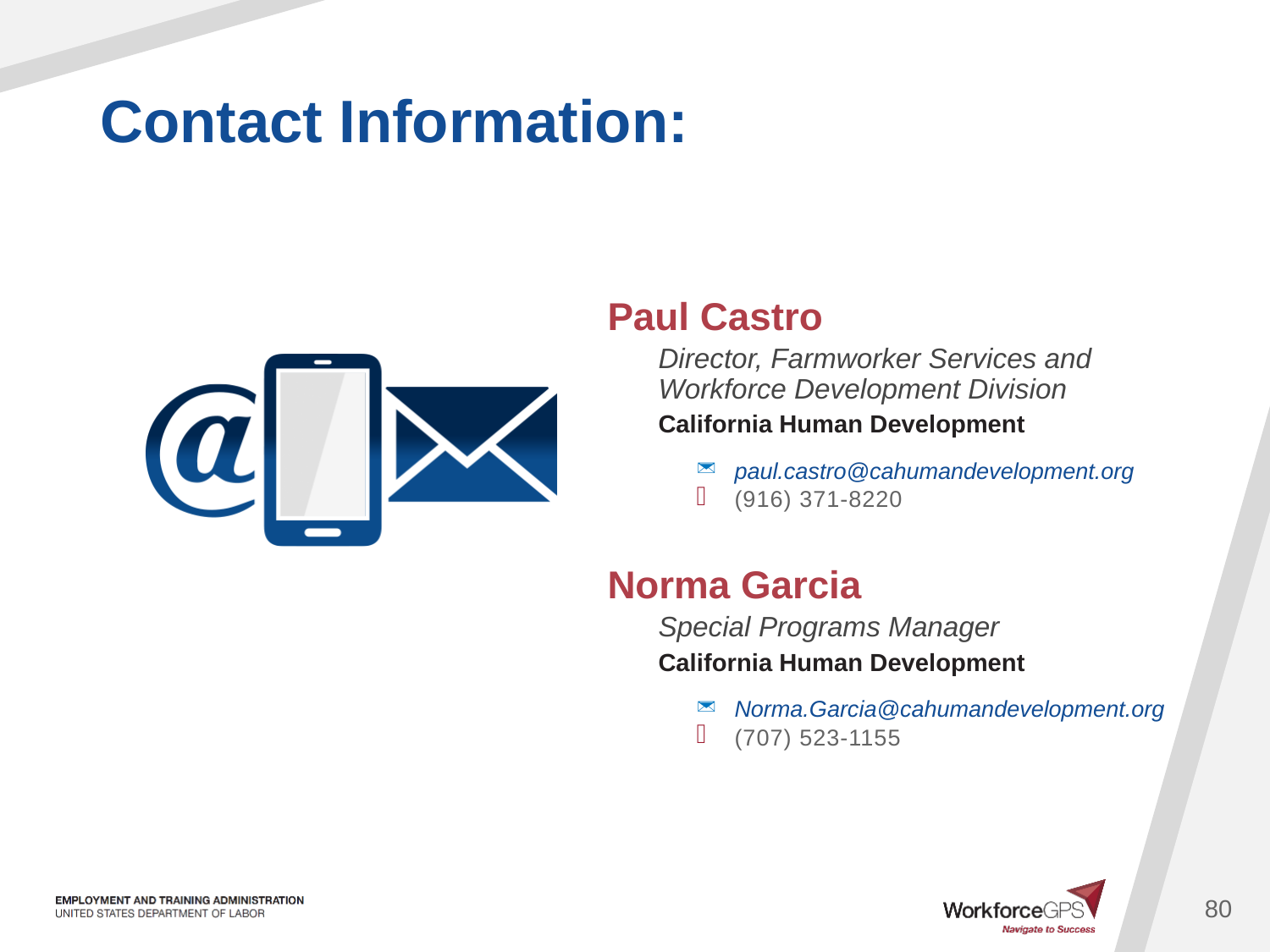

Paul Castro
Director, Farmworker Services and Workforce Development Division
California Human Development
paul.castro@cahumandevelopment.org
(916) 371-8220
Norma Garcia
Special Programs Manager
California Human Development
Norma.Garcia@cahumandevelopment.org
(707) 523-1155
80